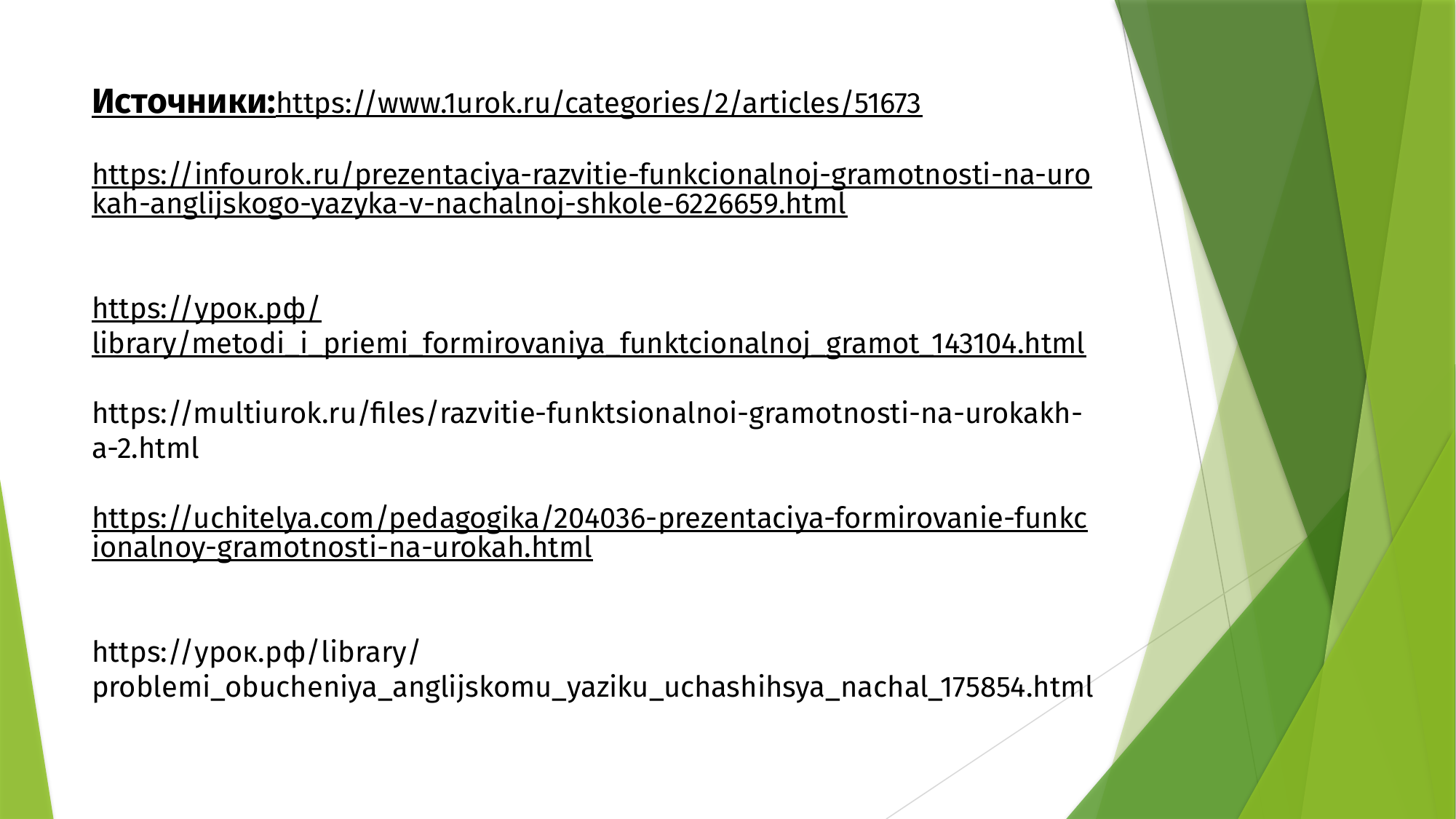

# Источники: https://www.1urok.ru/categories/2/articles/51673 https://infourok.ru/prezentaciya-razvitie-funkcionalnoj-gramotnosti-na-urokah-anglijskogo-yazyka-v-nachalnoj-shkole-6226659.html https://урок.рф/library/metodi_i_priemi_formirovaniya_funktcionalnoj_gramot_143104.html https://multiurok.ru/files/razvitie-funktsionalnoi-gramotnosti-na-urokakh-a-2.html https://uchitelya.com/pedagogika/204036-prezentaciya-formirovanie-funkcionalnoy-gramotnosti-na-urokah.html https://урок.рф/library/problemi_obucheniya_anglijskomu_yaziku_uchashihsya_nachal_175854.html